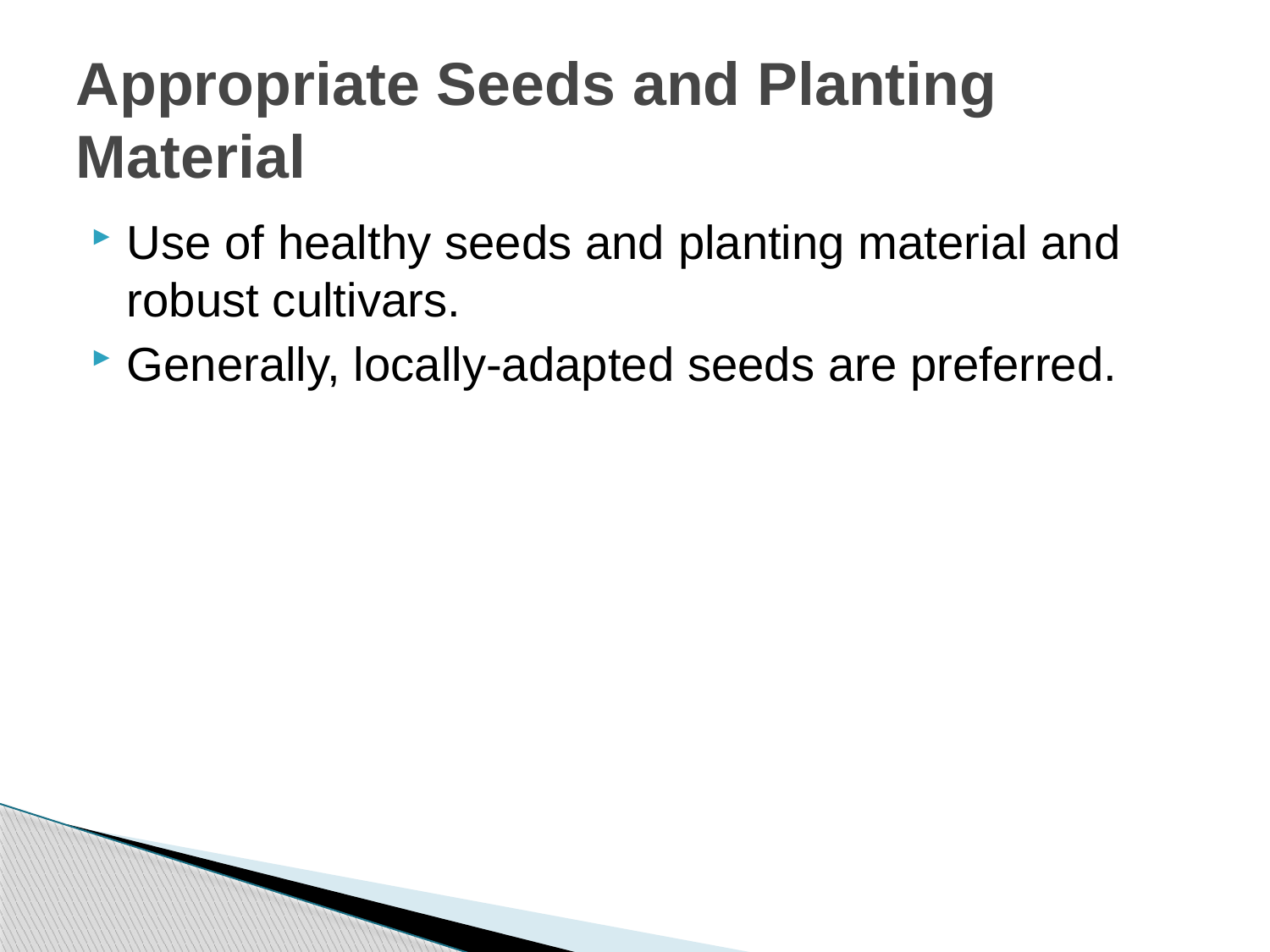

# Appropriate Seeds and Planting Material
Use of healthy seeds and planting material and robust cultivars.
Generally, locally-adapted seeds are preferred.